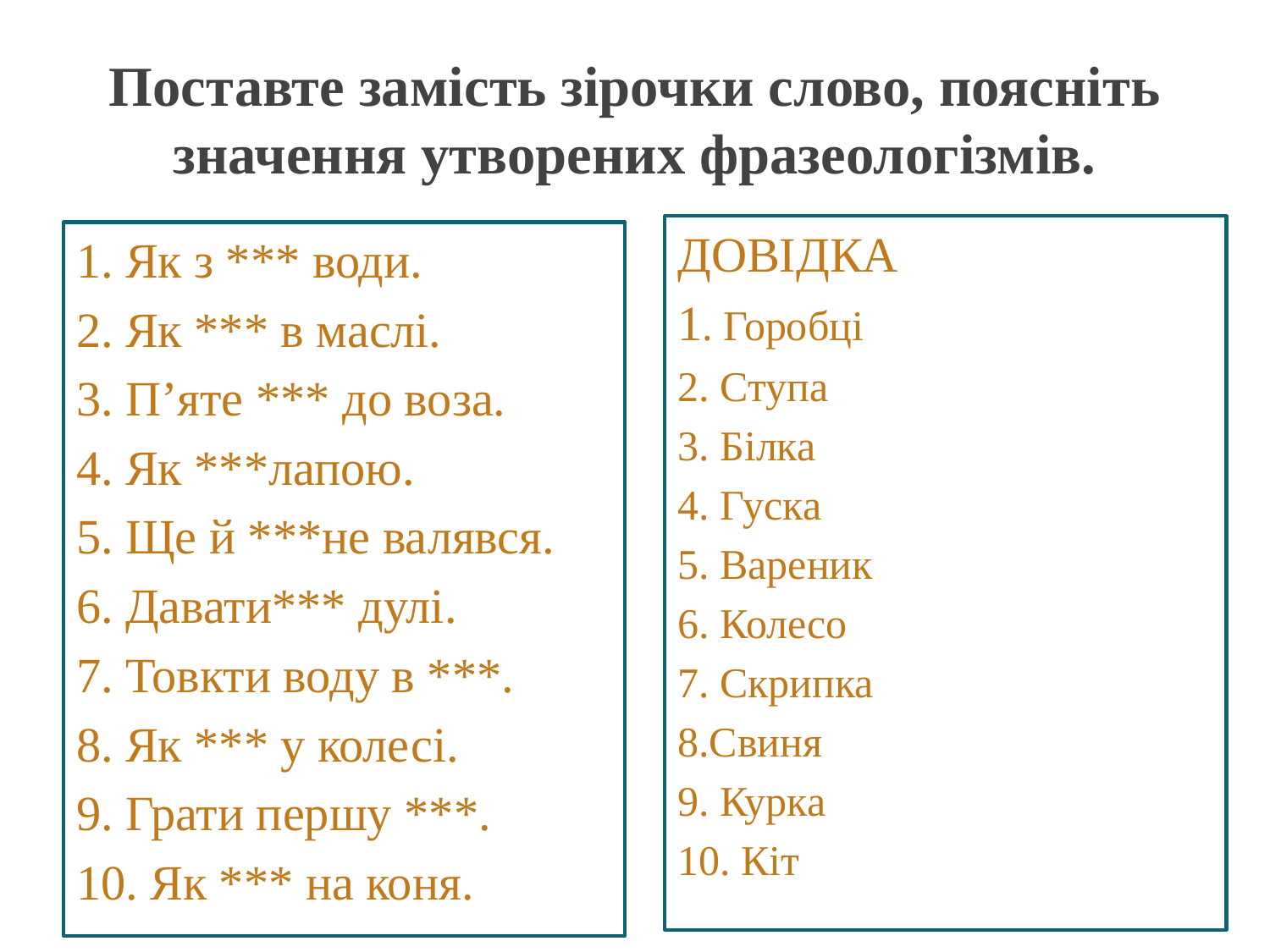

# Поставте замість зірочки слово, поясніть значення утворених фразеологізмів.
ДОВІДКА
1. Горобці
2. Ступа
3. Білка
4. Гуска
5. Вареник
6. Колесо
7. Скрипка
8.Свиня
9. Курка
10. Кіт
1. Як з *** води.
2. Як *** в маслі.
3. П’яте *** до воза.
4. Як ***лапою.
5. Ще й ***не валявся.
6. Давати*** дулі.
7. Товкти воду в ***.
8. Як *** у колесі.
9. Грати першу ***.
10. Як *** на коня.